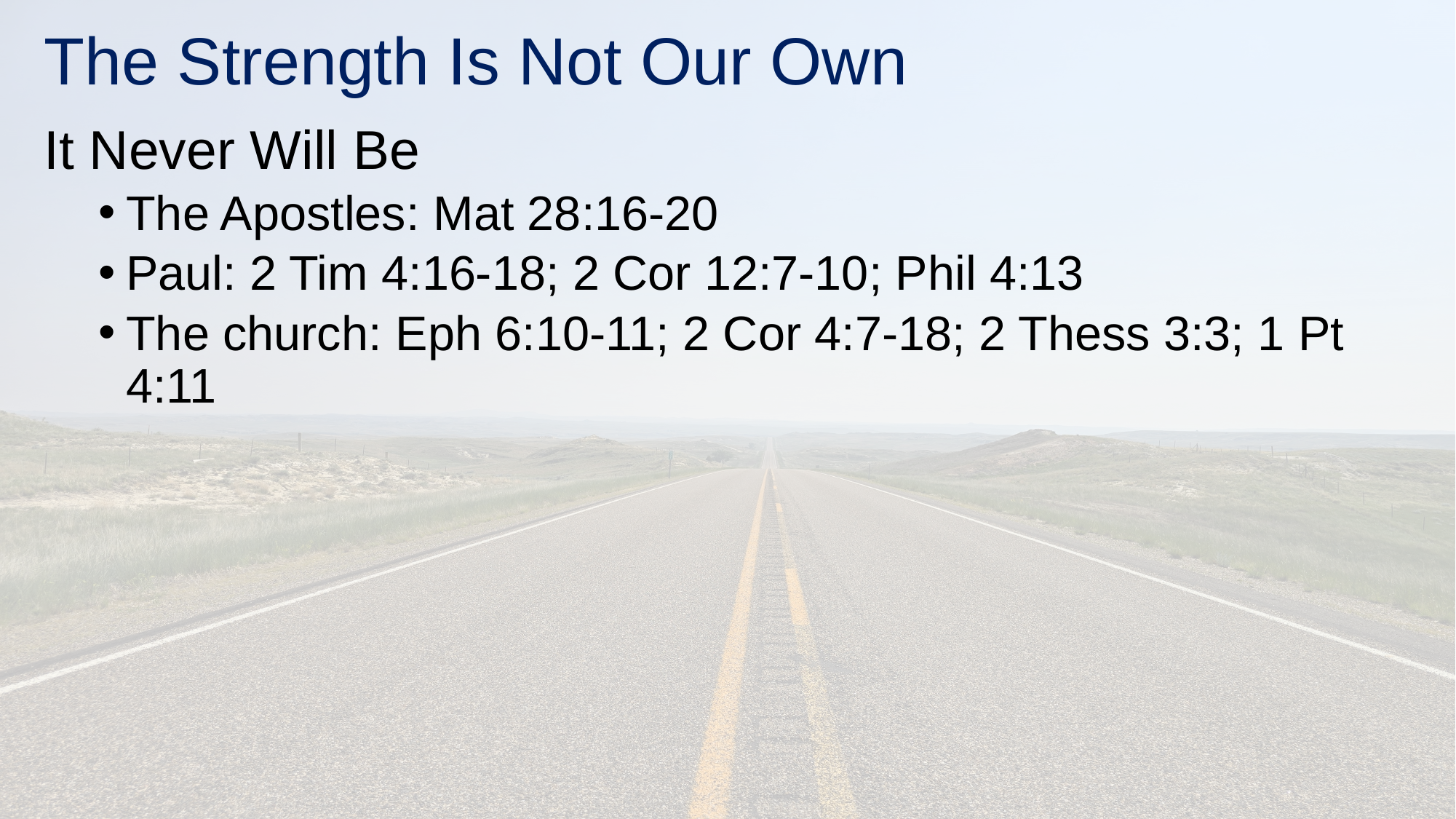

# The Strength Is Not Our Own
It Never Will Be
The Apostles: Mat 28:16-20
Paul: 2 Tim 4:16-18; 2 Cor 12:7-10; Phil 4:13
The church: Eph 6:10-11; 2 Cor 4:7-18; 2 Thess 3:3; 1 Pt 4:11